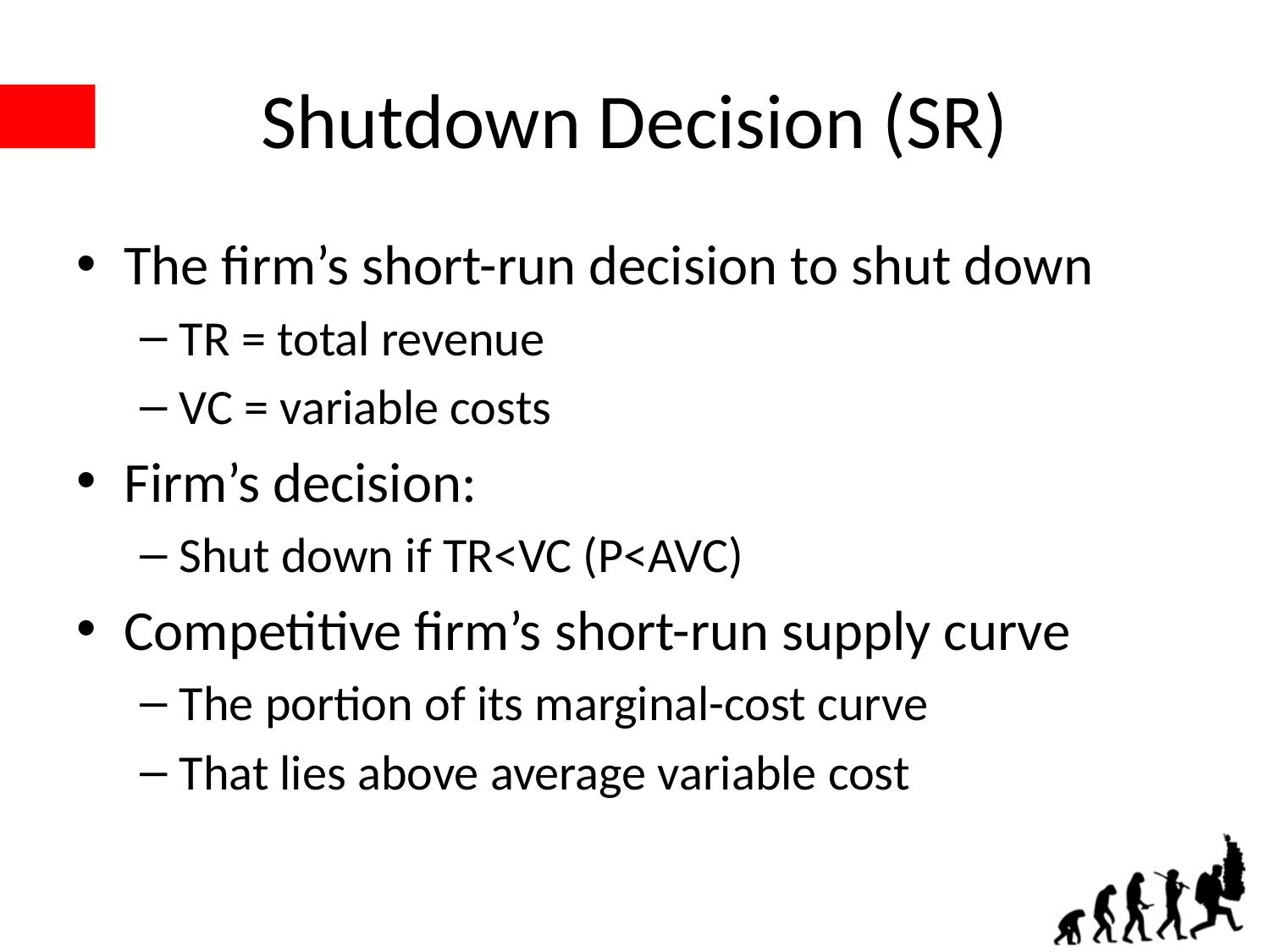

# Shutdown Decision (SR)
The firm’s short-run decision to shut down
TR = total revenue
VC = variable costs
Firm’s decision:
Shut down if TR<VC (P<AVC)
Competitive firm’s short-run supply curve
The portion of its marginal-cost curve
That lies above average variable cost